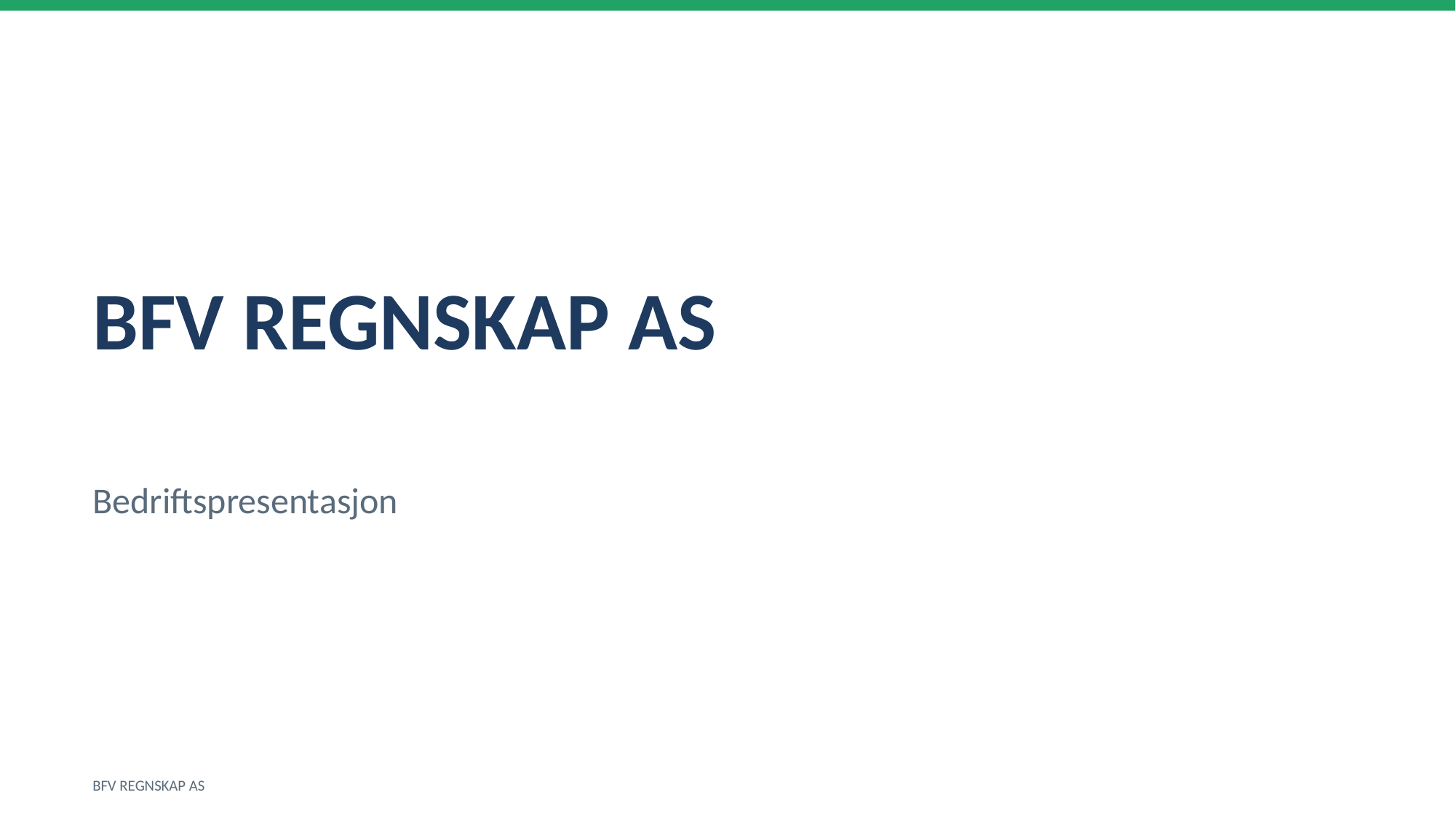

BFV REGNSKAP AS
Bedriftspresentasjon
BFV REGNSKAP AS